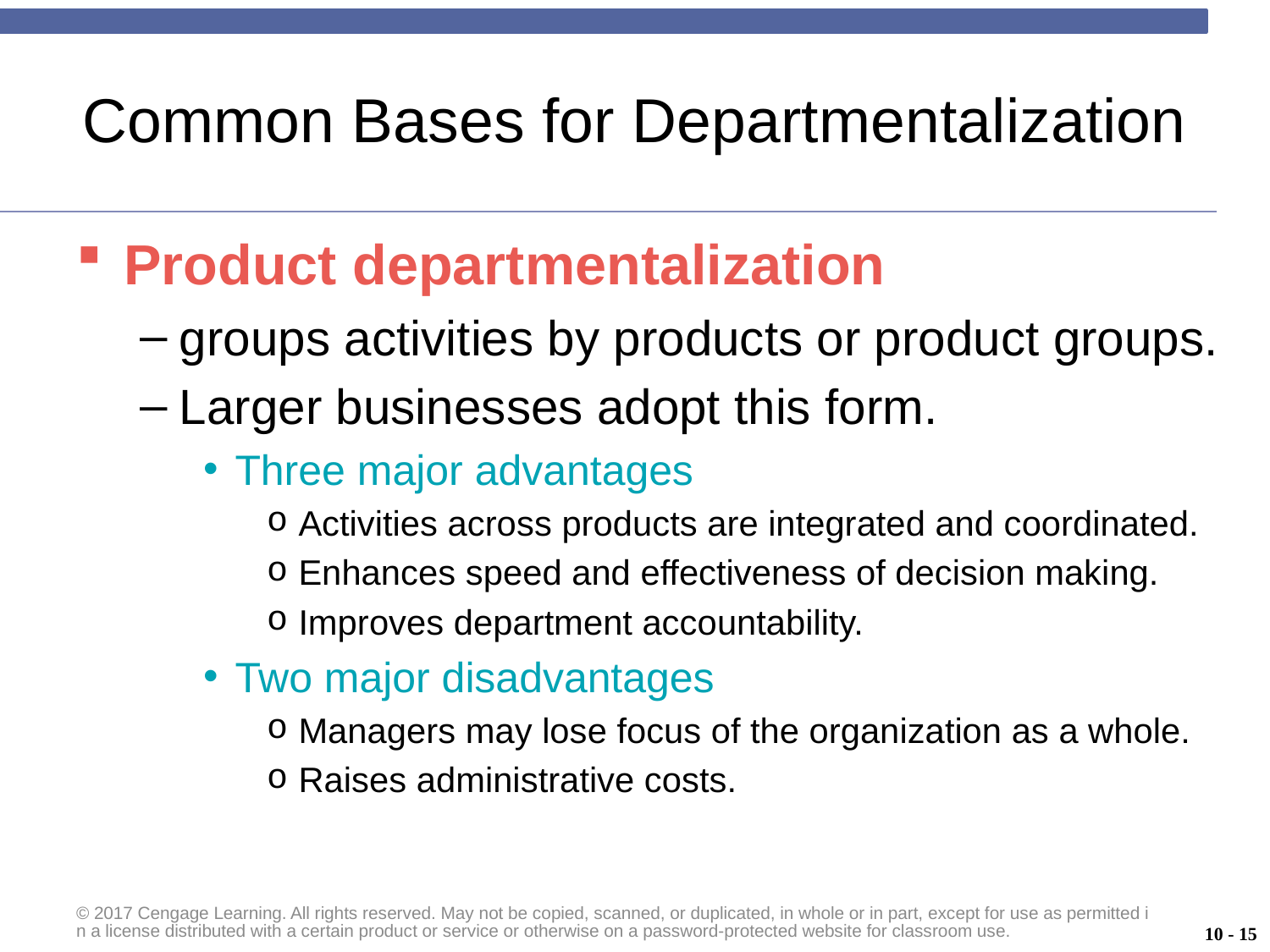

# Common Bases for Departmentalization
Product departmentalization
groups activities by products or product groups.
Larger businesses adopt this form.
Three major advantages
Activities across products are integrated and coordinated.
Enhances speed and effectiveness of decision making.
Improves department accountability.
Two major disadvantages
Managers may lose focus of the organization as a whole.
Raises administrative costs.
© 2017 Cengage Learning. All rights reserved. May not be copied, scanned, or duplicated, in whole or in part, except for use as permitted in a license distributed with a certain product or service or otherwise on a password-protected website for classroom use.